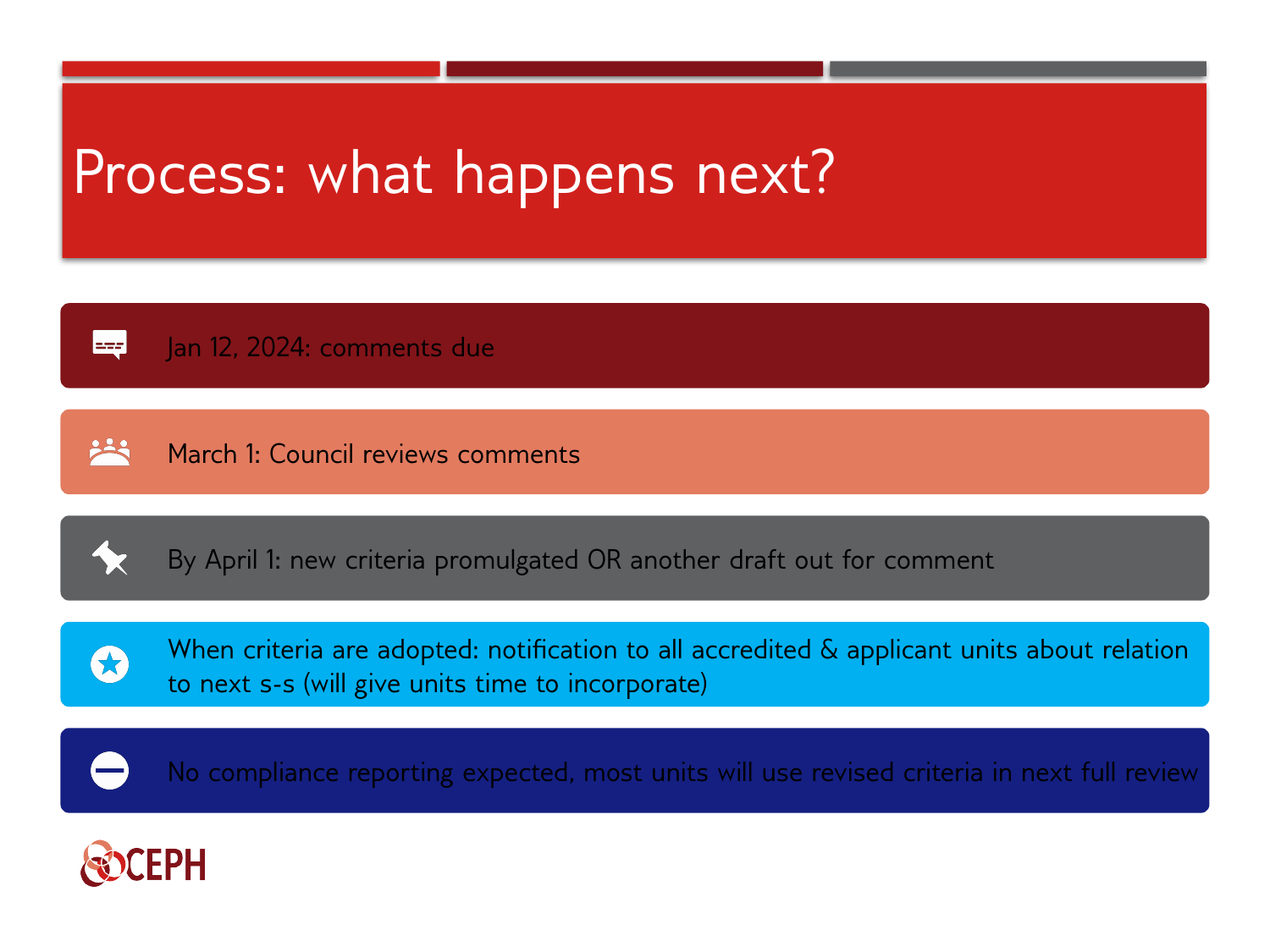

# Process: what happens next?
Jan 12, 2024: comments due
March 1: Council reviews comments
By April 1: new criteria promulgated OR another draft out for comment
When criteria are adopted: notification to all accredited & applicant units about relation to next s-s (will give units time to incorporate)
No compliance reporting expected, most units will use revised criteria in next full review